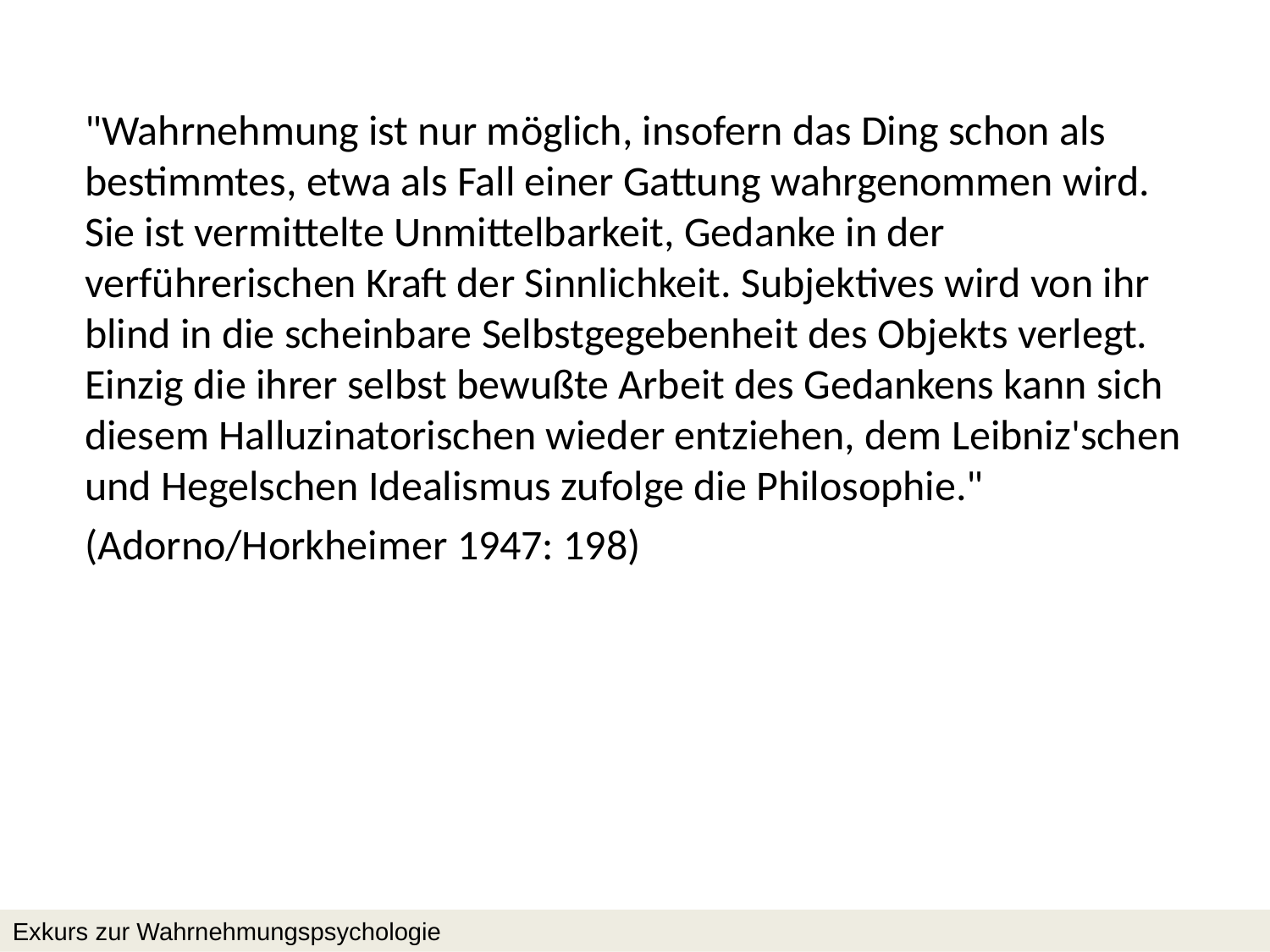

"Wahrnehmung ist nur möglich, insofern das Ding schon als bestimmtes, etwa als Fall einer Gattung wahrgenommen wird. Sie ist vermittelte Unmittelbarkeit, Gedanke in der verführerischen Kraft der Sinnlichkeit. Subjektives wird von ihr blind in die scheinbare Selbstgegebenheit des Objekts verlegt. Einzig die ihrer selbst bewußte Arbeit des Gedankens kann sich diesem Halluzinatorischen wieder entziehen, dem Leibniz'schen und Hegelschen Idealismus zufolge die Philosophie."
(Adorno/Horkheimer 1947: 198)
Exkurs zur Wahrnehmungspsychologie